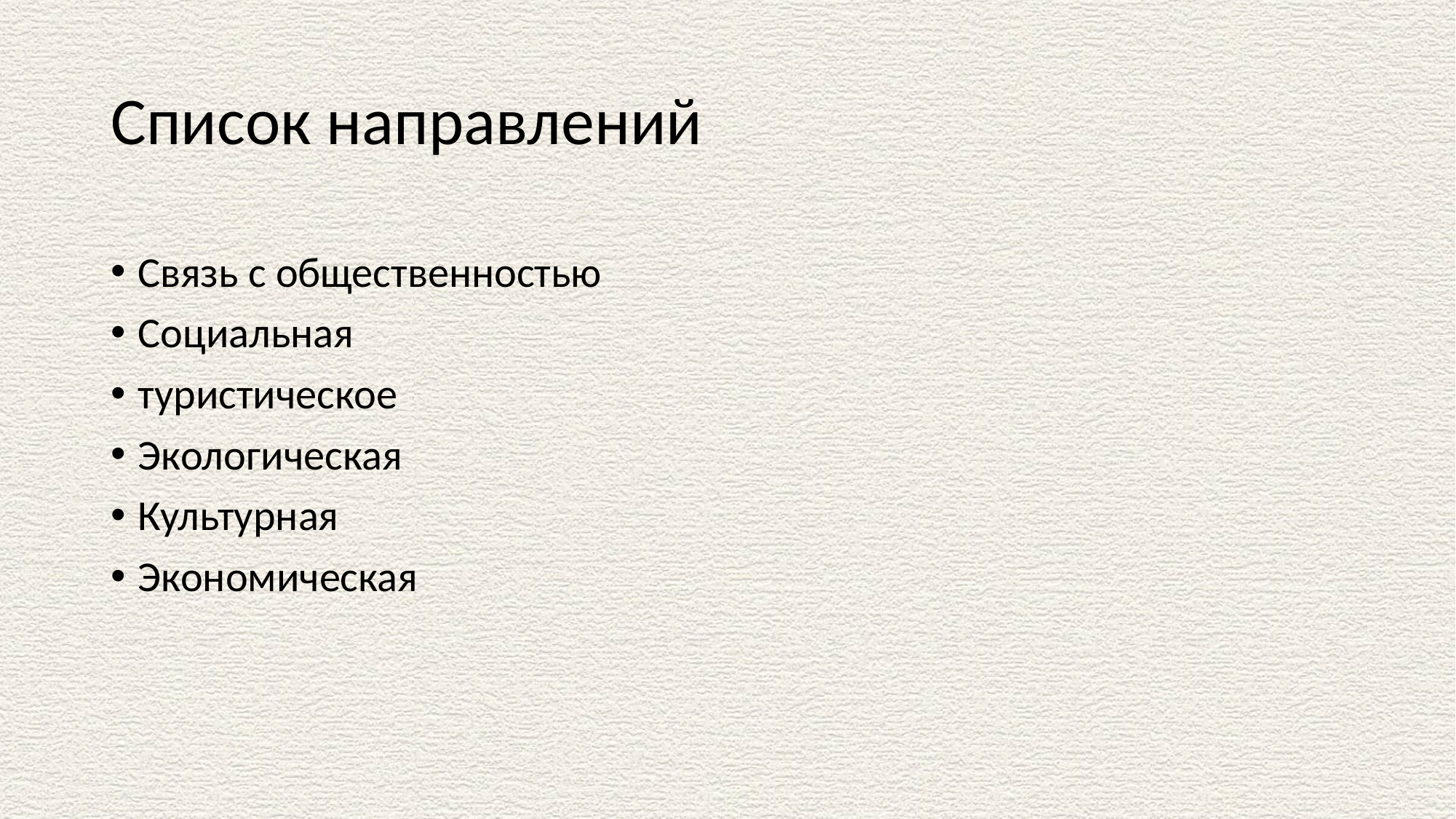

# Список направлений
Связь с общественностью
Социальная
туристическое
Экологическая
Культурная
Экономическая